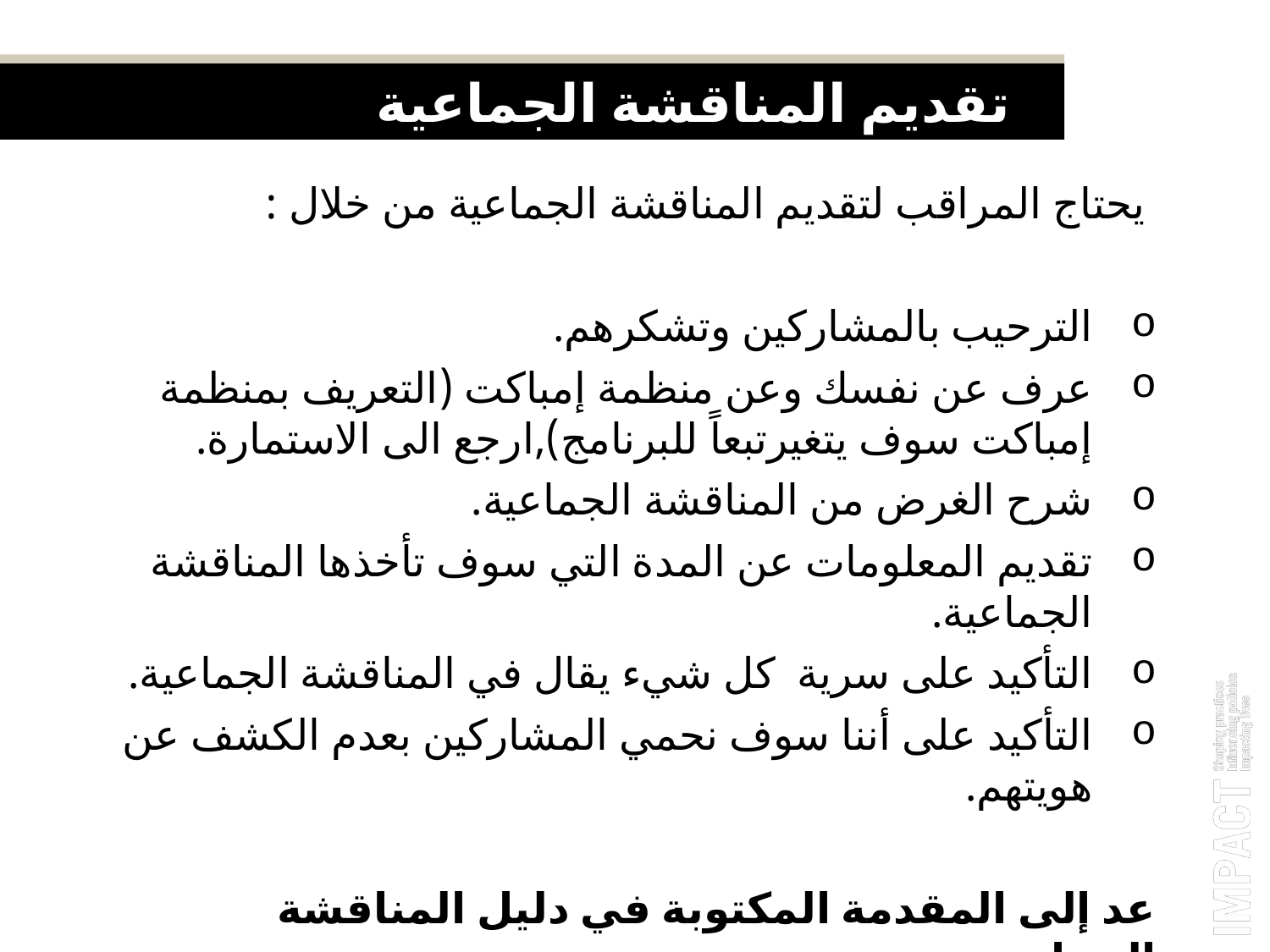

تقديم المناقشة الجماعية
 يحتاج المراقب لتقديم المناقشة الجماعية من خلال :

الترحيب بالمشاركين وتشكرهم.
عرف عن نفسك وعن منظمة إمباكت (التعريف بمنظمة إمباكت سوف يتغيرتبعاً للبرنامج),ارجع الى الاستمارة.
شرح الغرض من المناقشة الجماعية.
تقديم المعلومات عن المدة التي سوف تأخذها المناقشة الجماعية.
التأكيد على سرية  كل شيء يقال في المناقشة الجماعية.
التأكيد على أننا سوف نحمي المشاركين بعدم الكشف عن هويتهم.

عد إلى المقدمة المكتوبة في دليل المناقشة الجماعية.